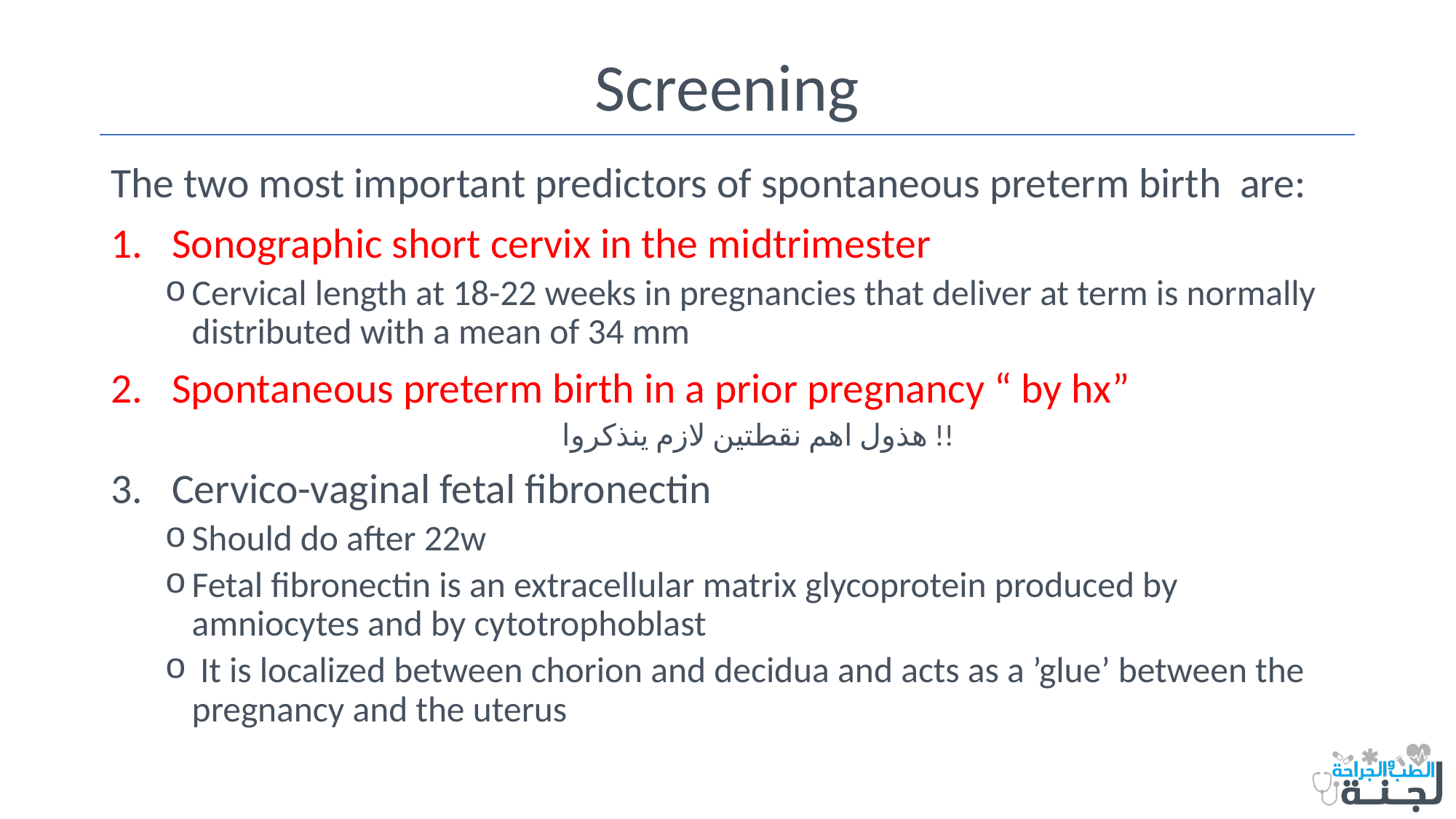

# Screening
The two most important predictors of spontaneous preterm birth  are:
Sonographic short cervix in the midtrimester
Cervical length at 18-22 weeks in pregnancies that deliver at term is normally distributed with a mean of 34 mm
Spontaneous preterm birth in a prior pregnancy “ by hx”
هذول اهم نقطتين لازم ينذكروا !!
Cervico-vaginal fetal fibronectin
Should do after 22w
Fetal fibronectin is an extracellular matrix glycoprotein produced by amniocytes and by cytotrophoblast
 It is localized between chorion and decidua and acts as a ’glue’ between the pregnancy and the uterus